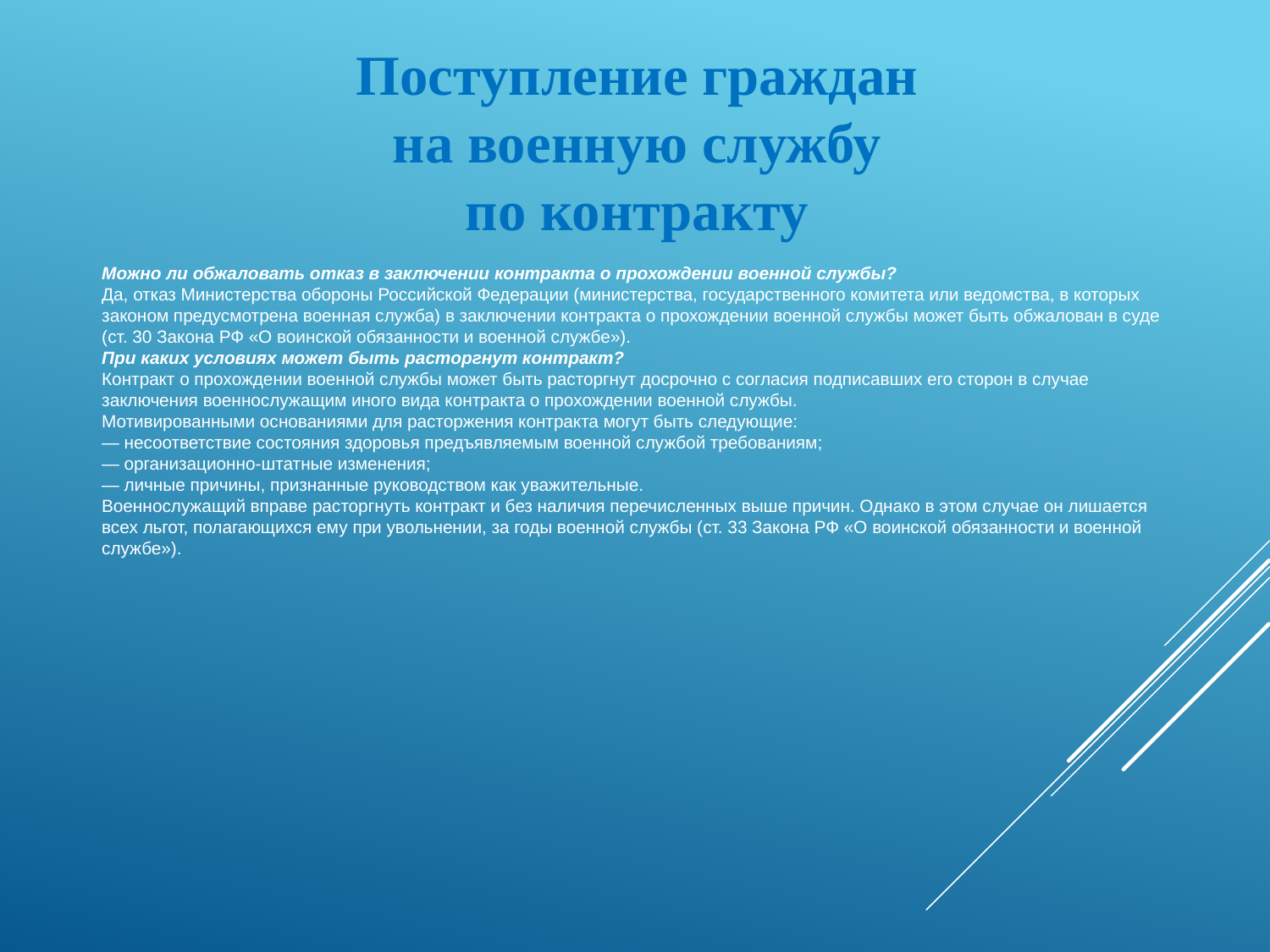

Поступление граждан
на военную службу
по контракту

Можно ли обжаловать отказ в заключении контракта о прохождении военной службы?
Да, отказ Министерства обороны Российской Федерации (министерства, государственного комитета или ведомства, в которых законом предусмотрена военная служба) в заключении контракта о прохождении военной службы может быть обжалован в суде (ст. 30 Закона РФ «О воинской обязанности и военной службе»).
При каких условиях может быть расторгнут контракт?
Контракт о прохождении военной службы может быть расторгнут досрочно с согласия подписавших его сторон в случае заключения военнослужащим иного вида контракта о прохождении военной службы.
Мотивированными основаниями для расторжения контракта могут быть следующие:
— несоответствие состояния здоровья предъявляемым военной службой требованиям;
— организационно-штатные изменения;
— личные причины, признанные руководством как уважительные.
Военнослужащий вправе расторгнуть контракт и без наличия перечисленных выше причин. Однако в этом случае он лишается всех льгот, полагающихся ему при увольнении, за годы военной службы (ст. 33 Закона РФ «О воинской обязанности и военной службе»).